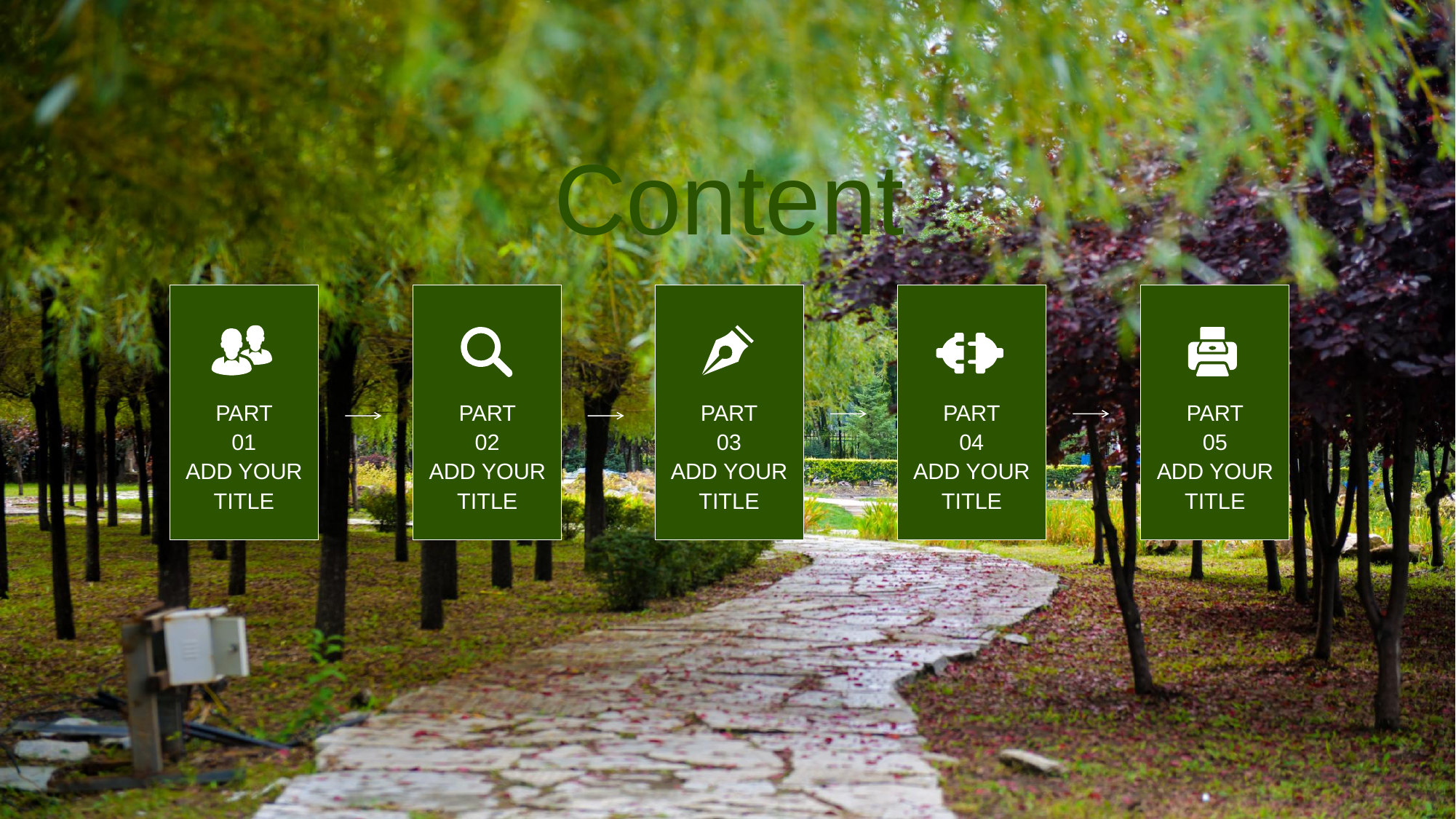

Content

PART
03
ADD YOUR
TITLE

PART
01
ADD YOUR
TITLE

PART
02
ADD YOUR
TITLE

PART
05
ADD YOUR
TITLE

PART
04
ADD YOUR
TITLE